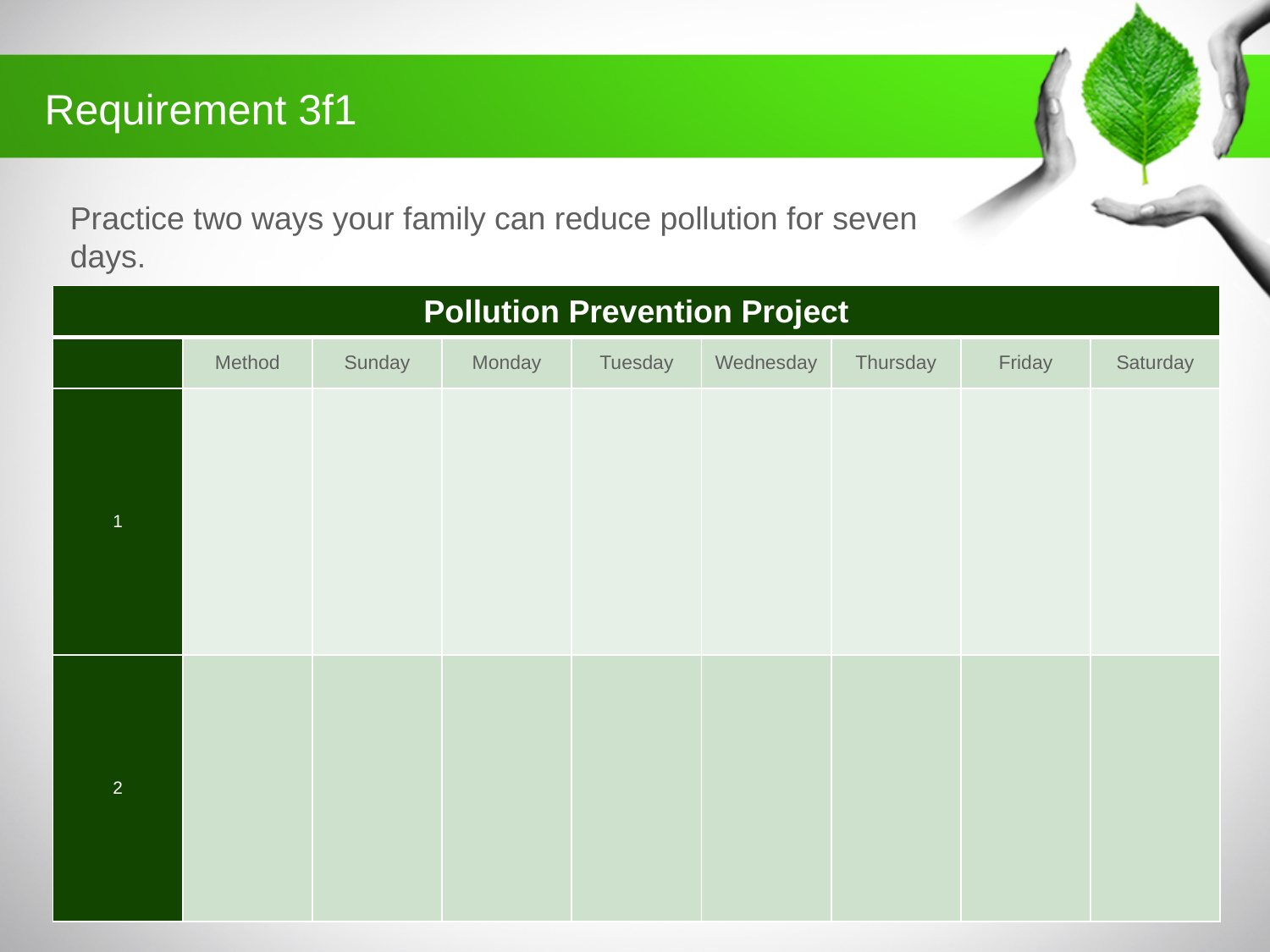

Requirement 3f1
# Practice two ways your family can reduce pollution for seven days.
| Pollution Prevention Project |  |  |  |  |  |  |  |  |
| --- | --- | --- | --- | --- | --- | --- | --- | --- |
|  | Method | Sunday | Monday | Tuesday | Wednesday | Thursday | Friday | Saturday |
| 1 |  |  |  |  |  |  |  |  |
| 2 |  |  |  |  |  |  |  |  |